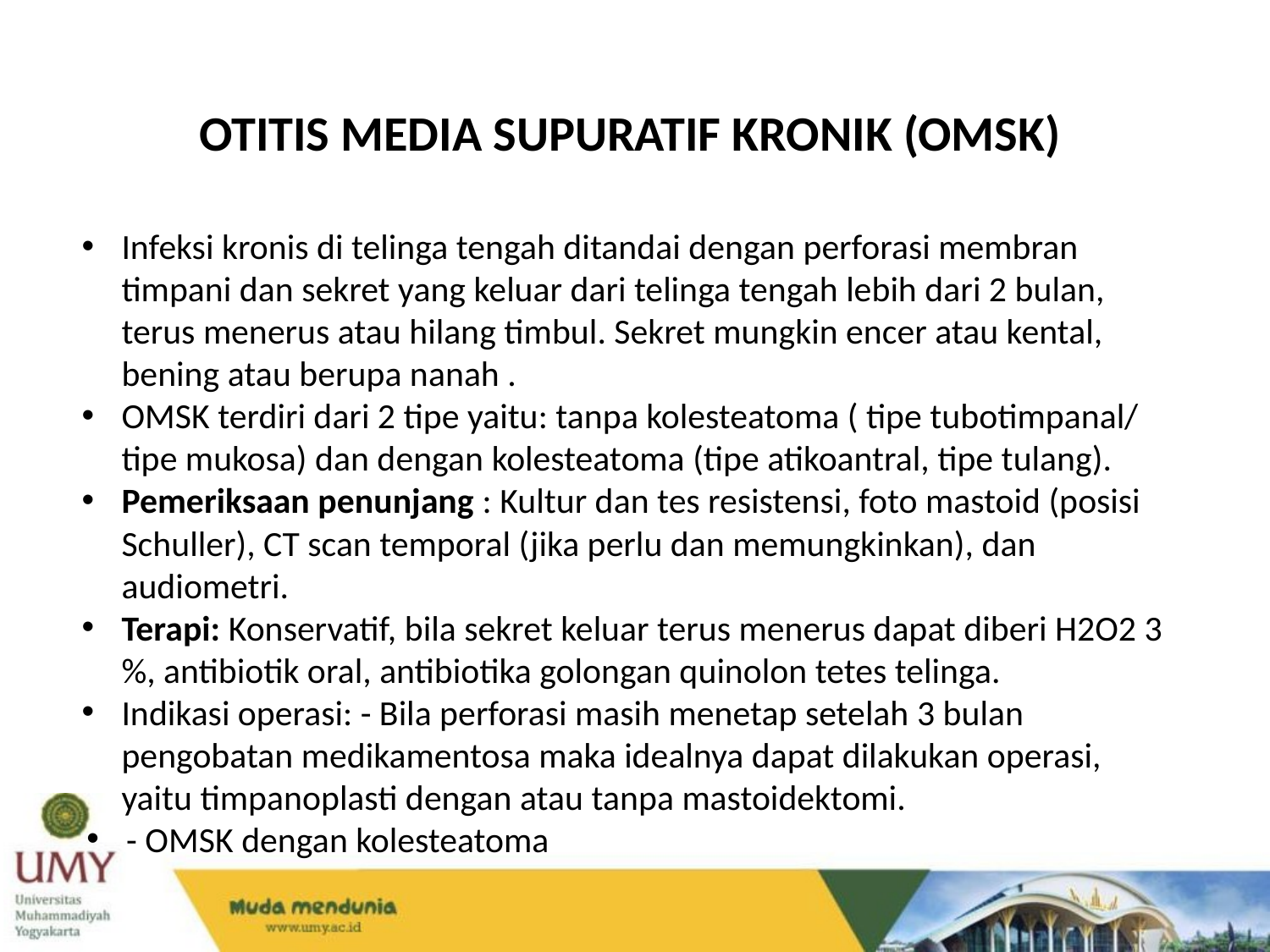

OTITIS MEDIA SUPURATIF KRONIK (OMSK)
Infeksi kronis di telinga tengah ditandai dengan perforasi membran timpani dan sekret yang keluar dari telinga tengah lebih dari 2 bulan, terus menerus atau hilang timbul. Sekret mungkin encer atau kental, bening atau berupa nanah .
OMSK terdiri dari 2 tipe yaitu: tanpa kolesteatoma ( tipe tubotimpanal/ tipe mukosa) dan dengan kolesteatoma (tipe atikoantral, tipe tulang).
Pemeriksaan penunjang : Kultur dan tes resistensi, foto mastoid (posisi Schuller), CT scan temporal (jika perlu dan memungkinkan), dan audiometri.
Terapi: Konservatif, bila sekret keluar terus menerus dapat diberi H2O2 3 %, antibiotik oral, antibiotika golongan quinolon tetes telinga.
Indikasi operasi: - Bila perforasi masih menetap setelah 3 bulan pengobatan medikamentosa maka idealnya dapat dilakukan operasi, yaitu timpanoplasti dengan atau tanpa mastoidektomi.
- OMSK dengan kolesteatoma